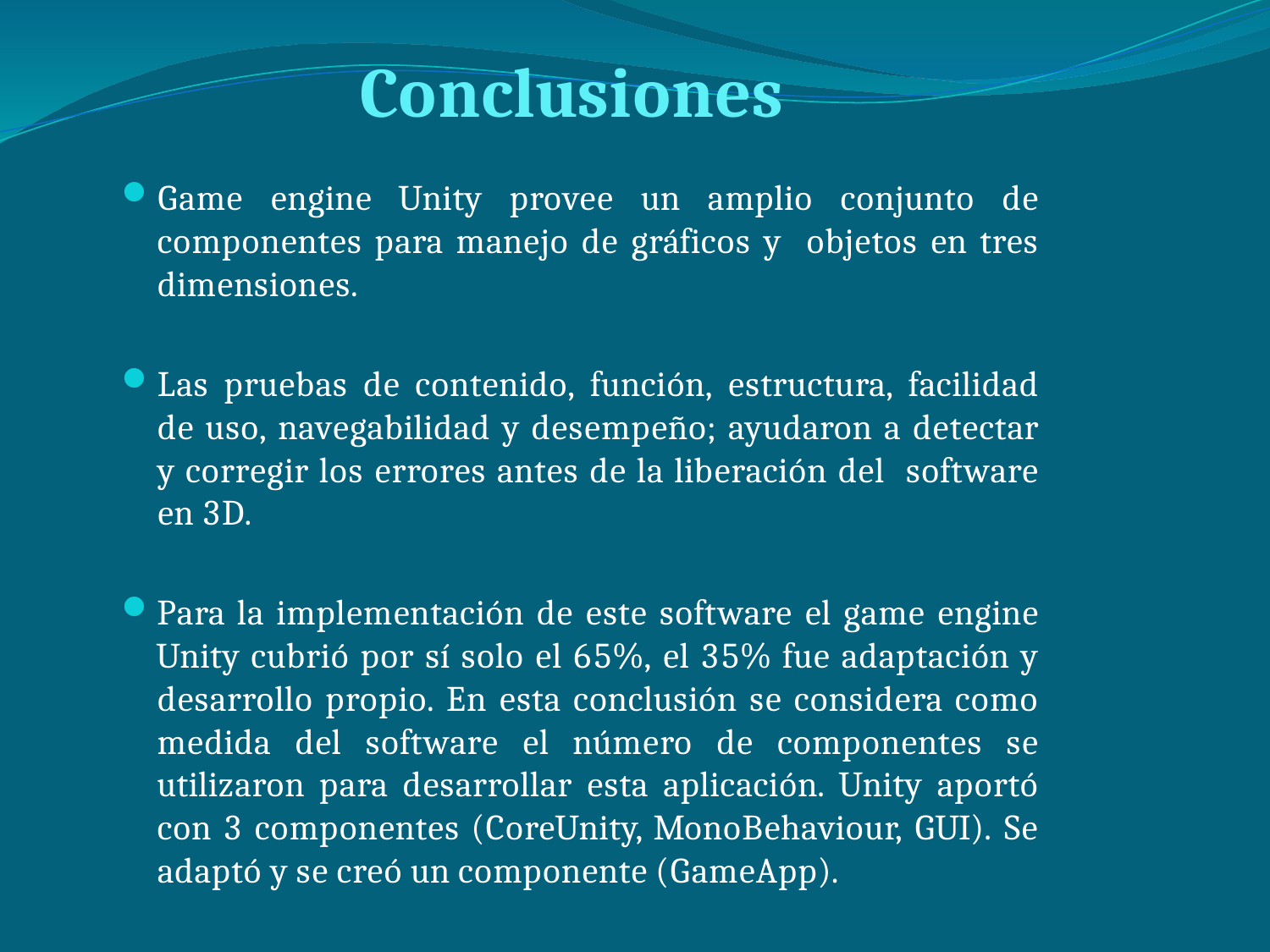

Conclusiones
Game engine Unity provee un amplio conjunto de componentes para manejo de gráficos y  objetos en tres dimensiones.

Las pruebas de contenido, función, estructura, facilidad de uso, navegabilidad y desempeño; ayudaron a detectar y corregir los errores antes de la liberación del  software en 3D.

Para la implementación de este software el game engine Unity cubrió por sí solo el 65%, el 35% fue adaptación y desarrollo propio. En esta conclusión se considera como medida del software el número de componentes se utilizaron para desarrollar esta aplicación. Unity aportó con 3 componentes (CoreUnity, MonoBehaviour, GUI). Se adaptó y se creó un componente (GameApp).